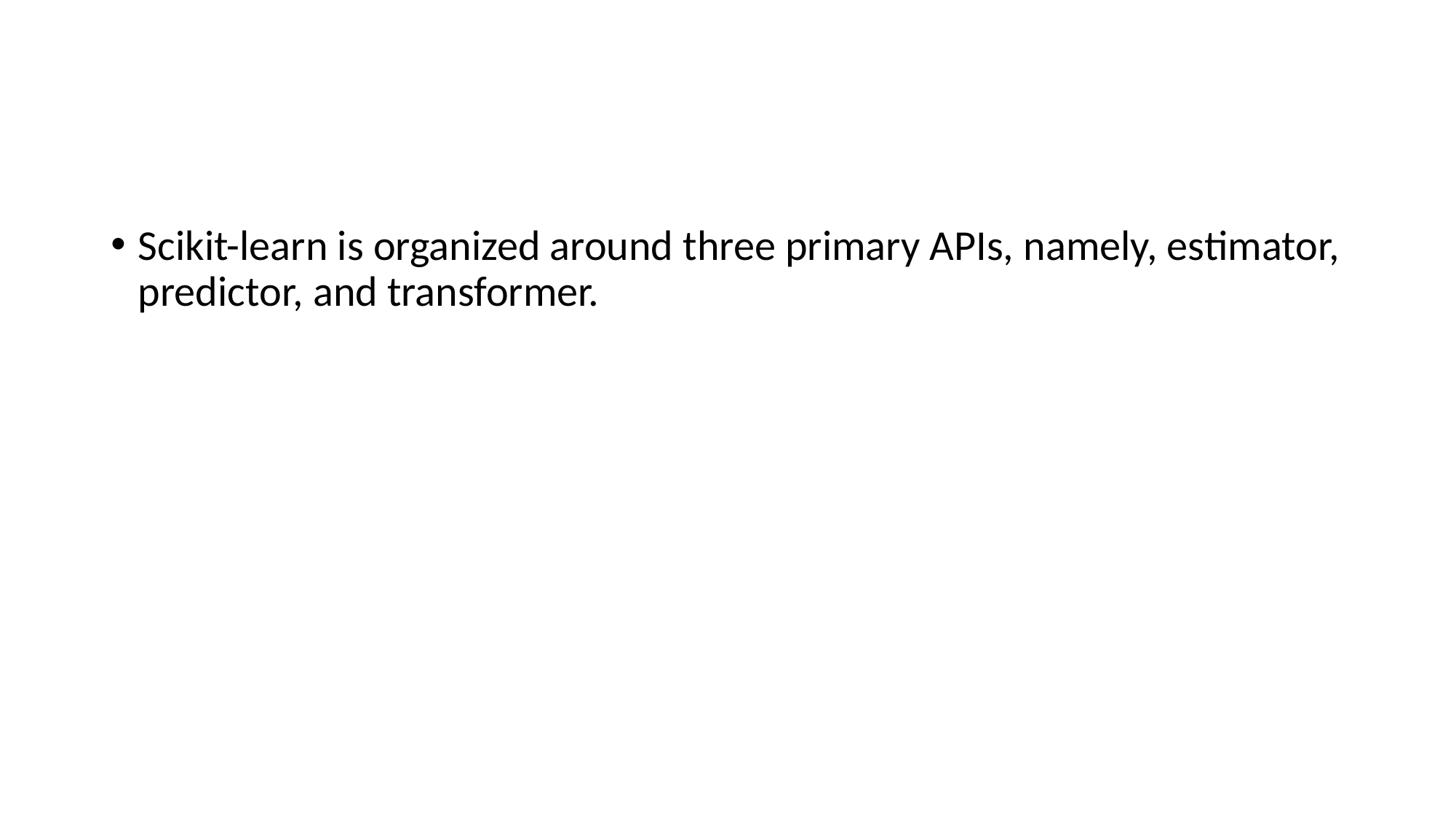

#
Scikit-learn is organized around three primary APIs, namely, estimator, predictor, and transformer.